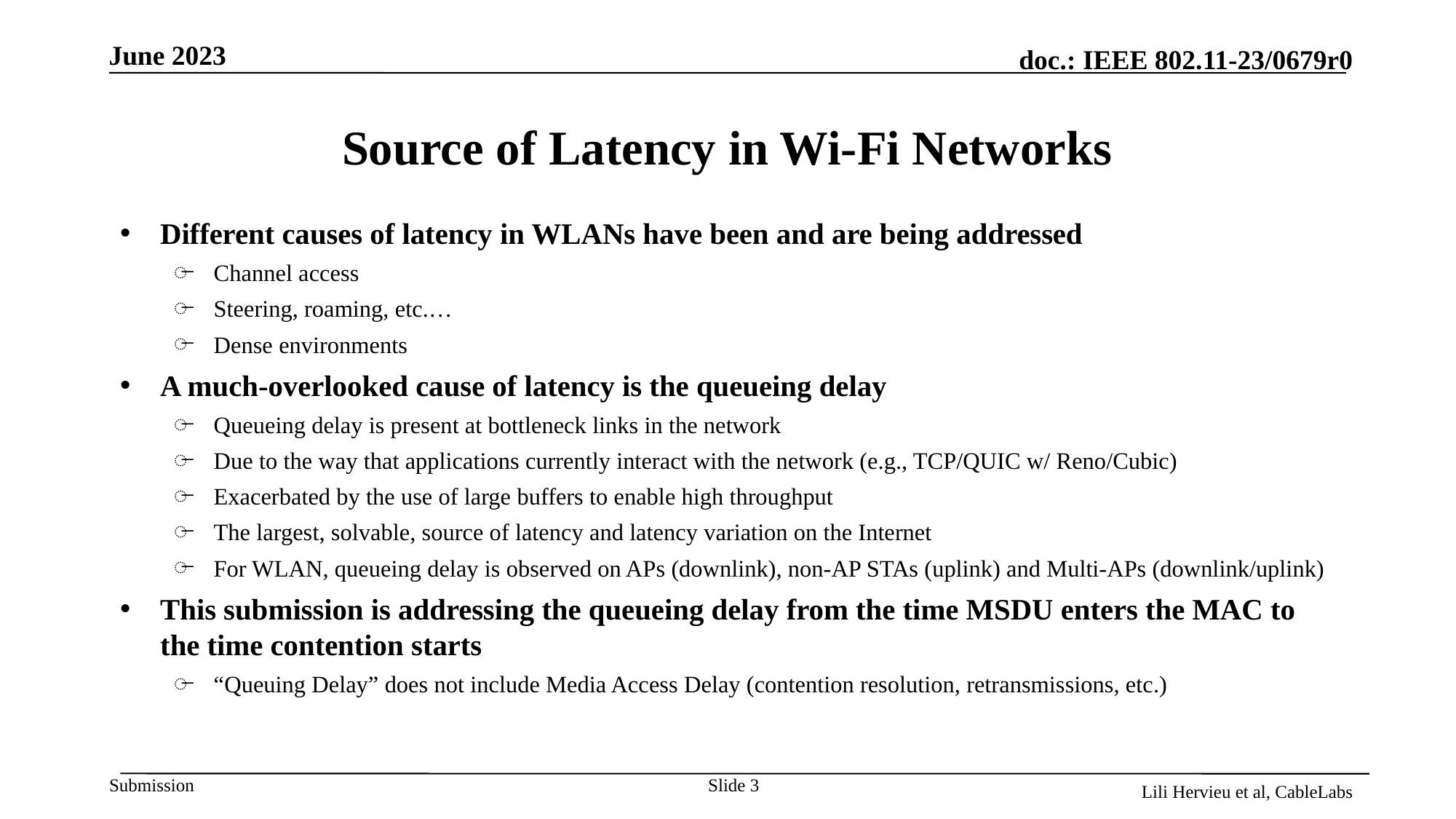

# Source of Latency in Wi-Fi Networks
Different causes of latency in WLANs have been and are being addressed
Channel access
Steering, roaming, etc.…
Dense environments
A much-overlooked cause of latency is the queueing delay
Queueing delay is present at bottleneck links in the network
Due to the way that applications currently interact with the network (e.g., TCP/QUIC w/ Reno/Cubic)
Exacerbated by the use of large buffers to enable high throughput
The largest, solvable, source of latency and latency variation on the Internet
For WLAN, queueing delay is observed on APs (downlink), non-AP STAs (uplink) and Multi-APs (downlink/uplink)
This submission is addressing the queueing delay from the time MSDU enters the MAC to the time contention starts
“Queuing Delay” does not include Media Access Delay (contention resolution, retransmissions, etc.)

Slide 3